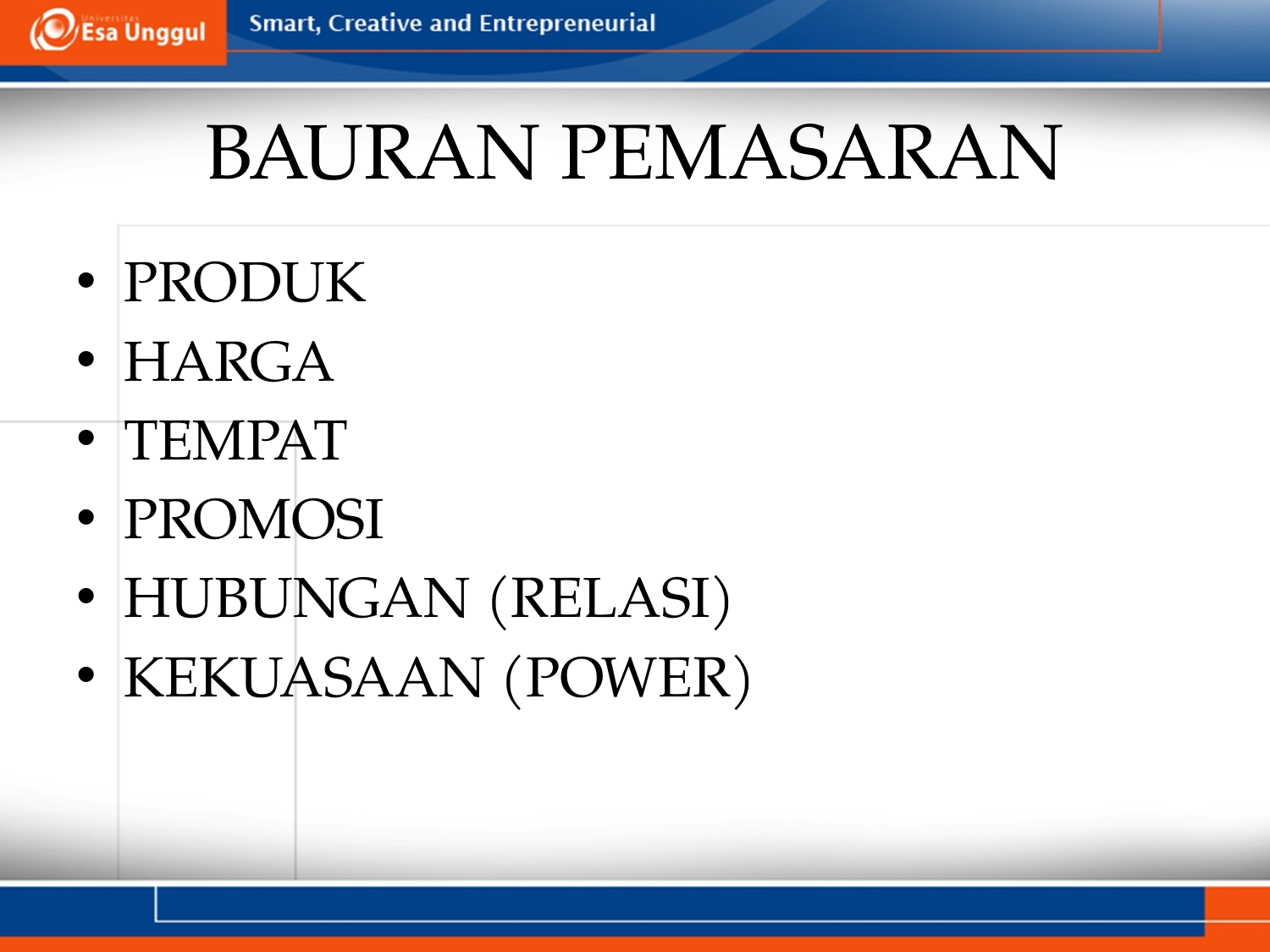

# BAURAN PEMASARAN
PRODUK
HARGA
TEMPAT
PROMOSI
HUBUNGAN (RELASI)
KEKUASAAN (POWER)